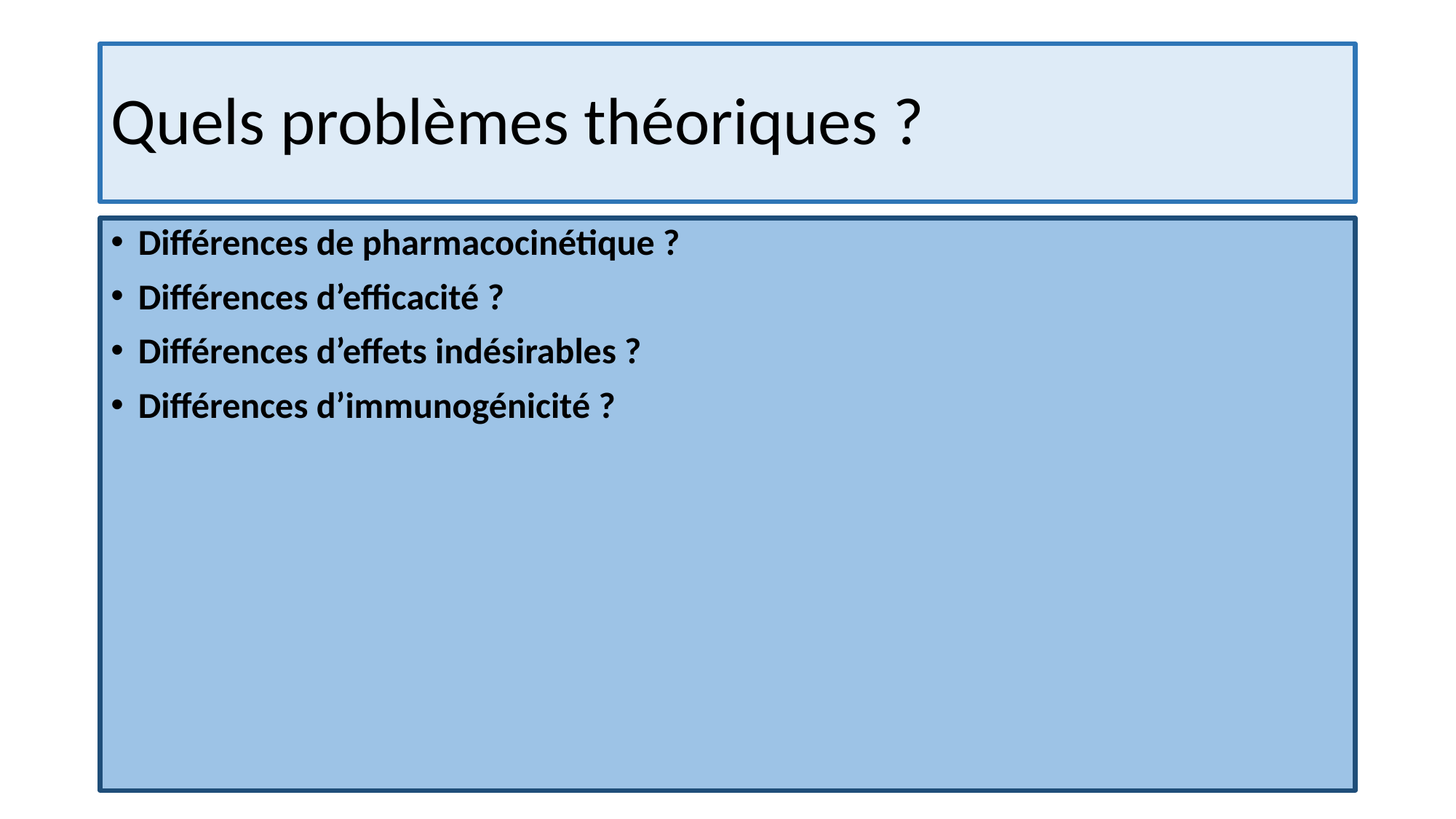

# Quels problèmes théoriques ?
Différences de pharmacocinétique ?
Différences d’efficacité ?
Différences d’effets indésirables ?
Différences d’immunogénicité ?